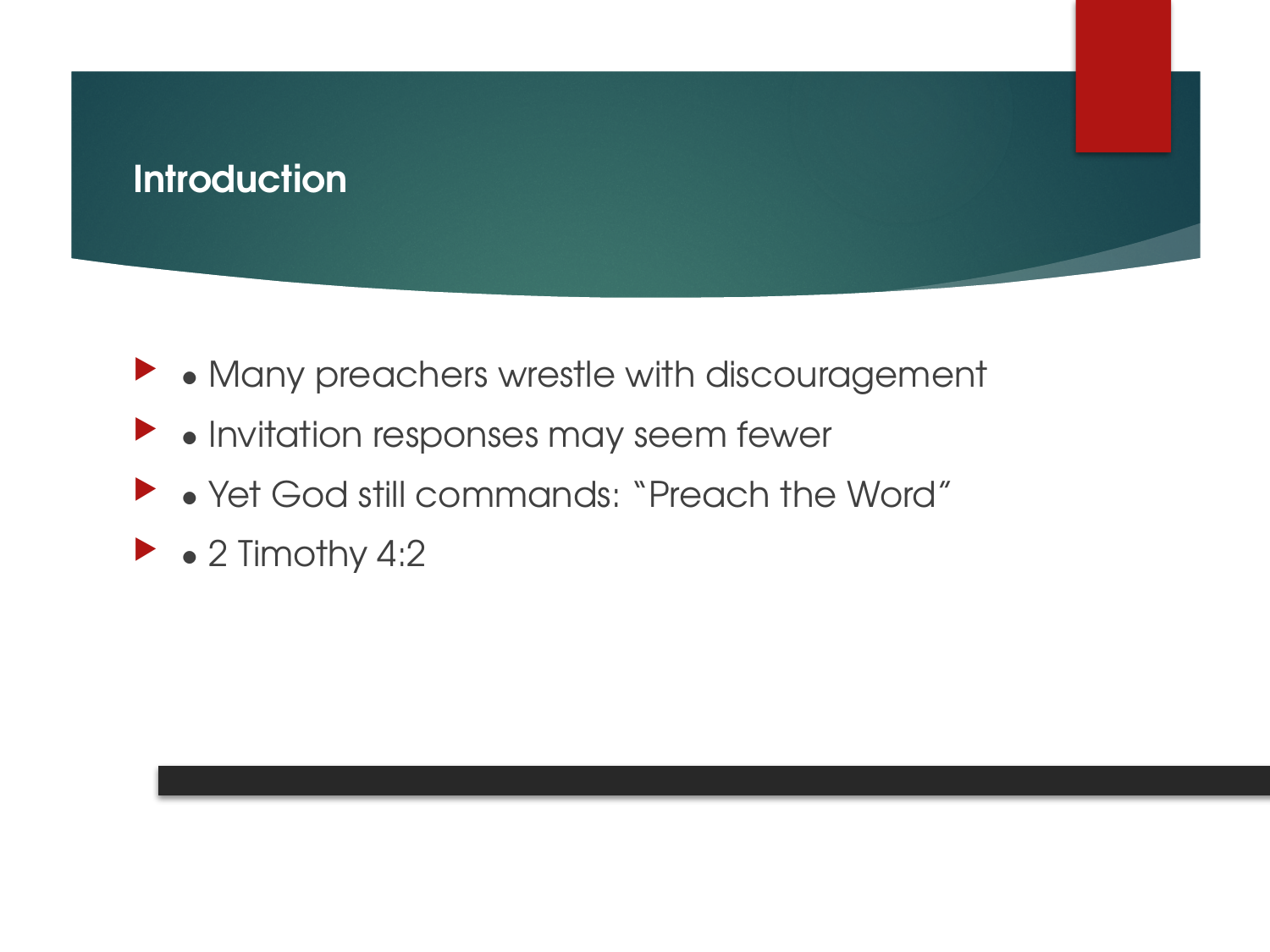

# Introduction
• Many preachers wrestle with discouragement
• Invitation responses may seem fewer
• Yet God still commands: “Preach the Word”
• 2 Timothy 4:2